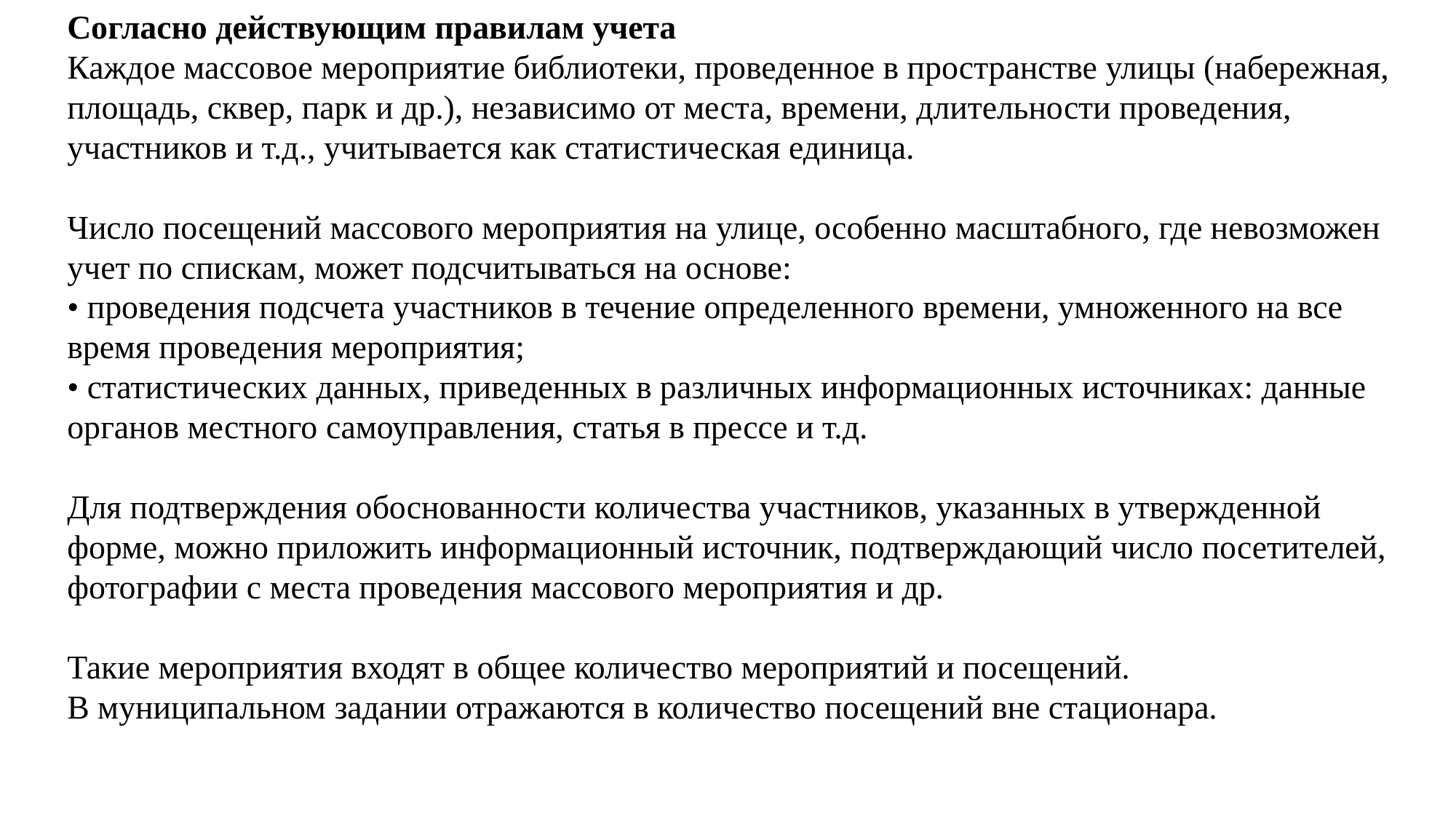

Согласно действующим правилам учета
Каждое массовое мероприятие библиотеки, проведенное в пространстве улицы (набережная, площадь, сквер, парк и др.), независимо от места, времени, длительности проведения, участников и т.д., учитывается как статистическая единица.

Число посещений массового мероприятия на улице, особенно масштабного, где невозможен учет по спискам, может подсчитываться на основе:
• проведения подсчета участников в течение определенного времени, умноженного на все время проведения мероприятия;
• статистических данных, приведенных в различных информационных источниках: данные органов местного самоуправления, статья в прессе и т.д.

Для подтверждения обоснованности количества участников, указанных в утвержденной форме, можно приложить информационный источник, подтверждающий число посетителей, фотографии с места проведения массового мероприятия и др.

Такие мероприятия входят в общее количество мероприятий и посещений.
В муниципальном задании отражаются в количество посещений вне стационара.